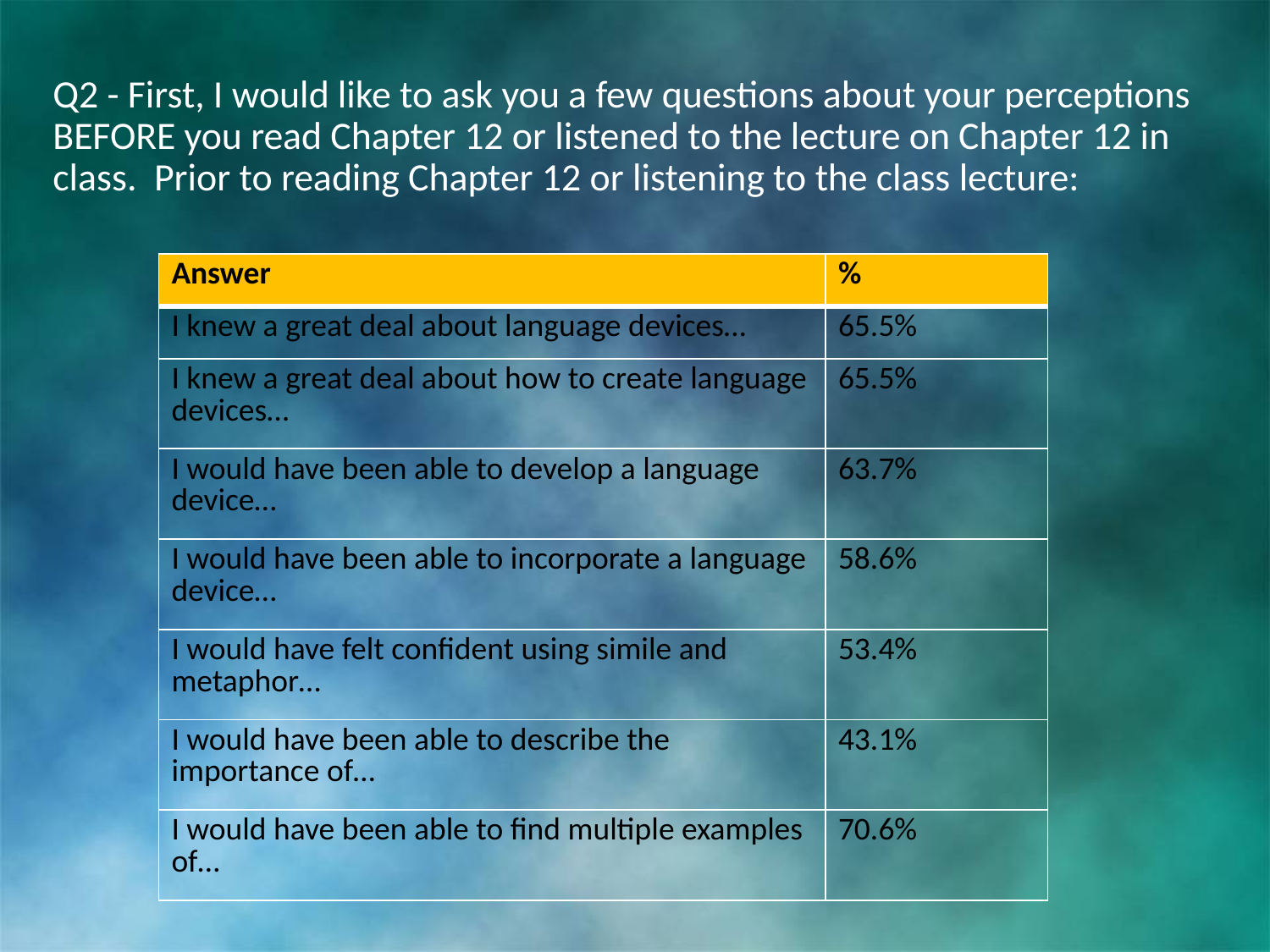

Q2 - First, I would like to ask you a few questions about your perceptions BEFORE you read Chapter 12 or listened to the lecture on Chapter 12 in class.  Prior to reading Chapter 12 or listening to the class lecture:

| Answer | % |
| --- | --- |
| I knew a great deal about language devices… | 65.5% |
| I knew a great deal about how to create language devices… | 65.5% |
| I would have been able to develop a language device… | 63.7% |
| I would have been able to incorporate a language device… | 58.6% |
| I would have felt confident using simile and metaphor… | 53.4% |
| I would have been able to describe the importance of… | 43.1% |
| I would have been able to find multiple examples of… | 70.6% |